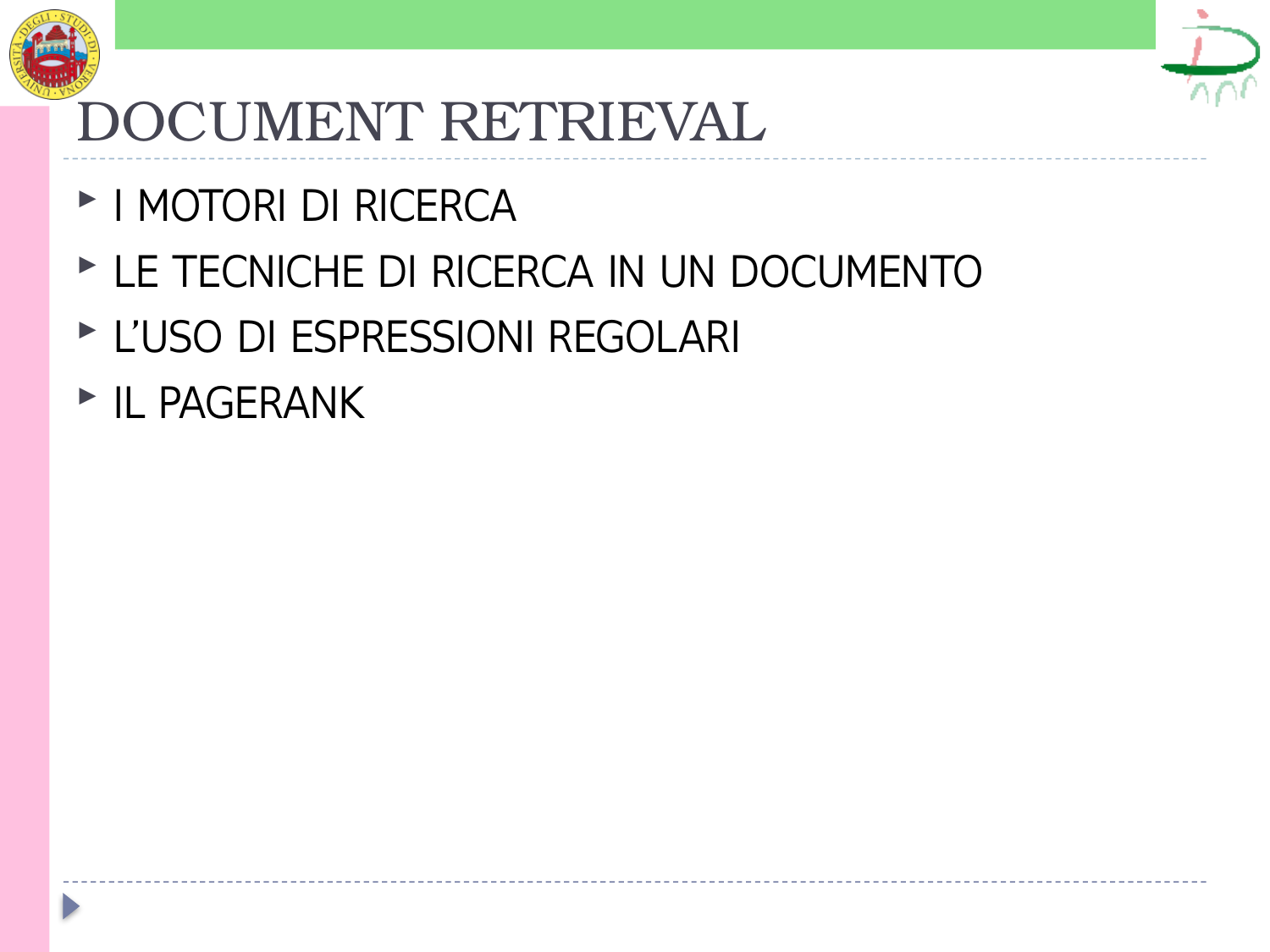

# DOCUMENT RETRIEVAL
I MOTORI DI RICERCA
LE TECNICHE DI RICERCA IN UN DOCUMENTO
L’USO DI ESPRESSIONI REGOLARI
IL PAGERANK